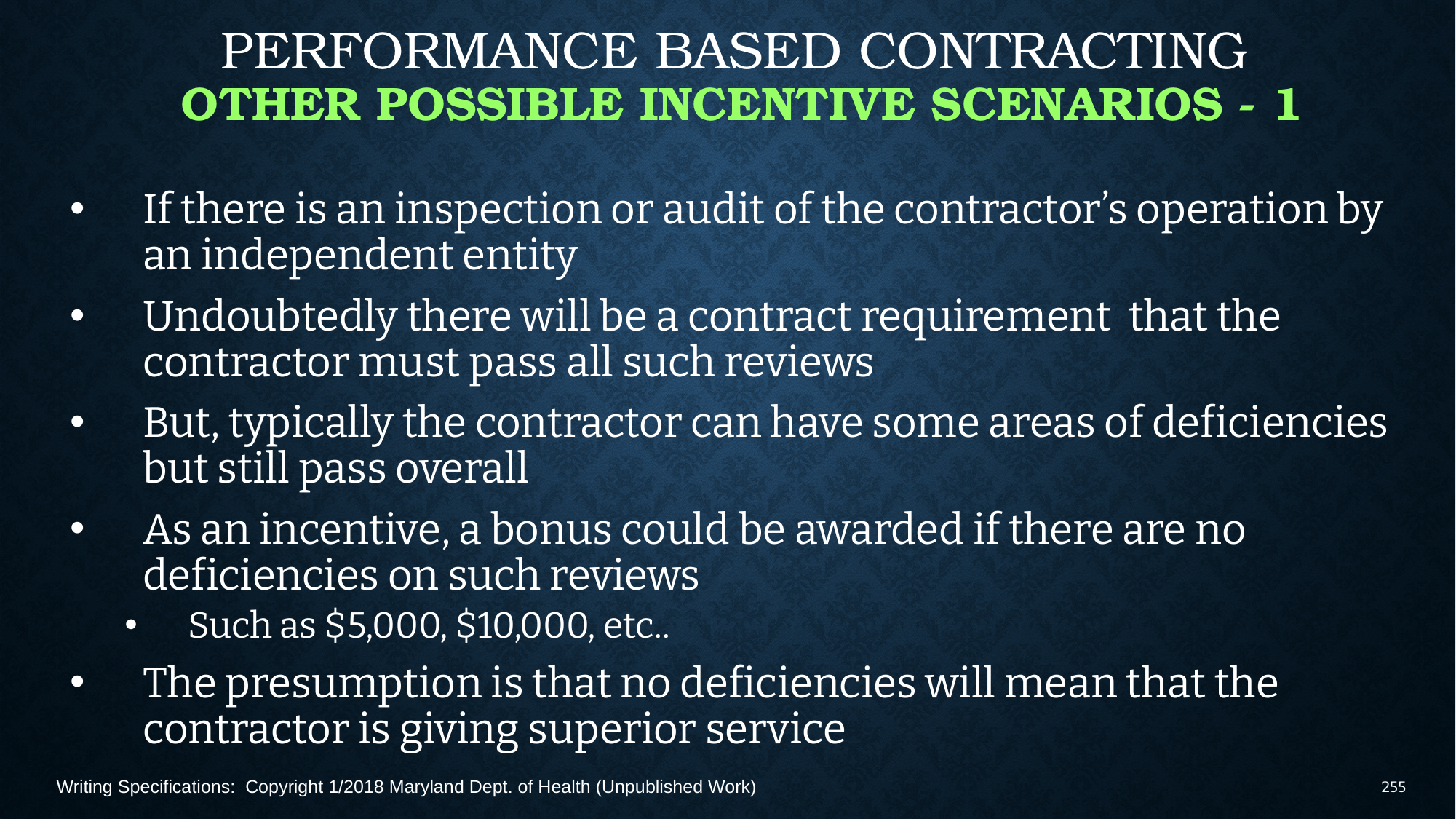

# Performance Based Contracting Other Possible Incentive Scenarios - 1
If there is an inspection or audit of the contractor’s operation by an independent entity
Undoubtedly there will be a contract requirement  that the contractor must pass all such reviews
But, typically the contractor can have some areas of deficiencies but still pass overall
As an incentive, a bonus could be awarded if there are no deficiencies on such reviews
Such as $5,000, $10,000, etc..
The presumption is that no deficiencies will mean that the contractor is giving superior service

Writing Specifications:  Copyright 1/2018 Maryland Dept. of Health (Unpublished Work)
255